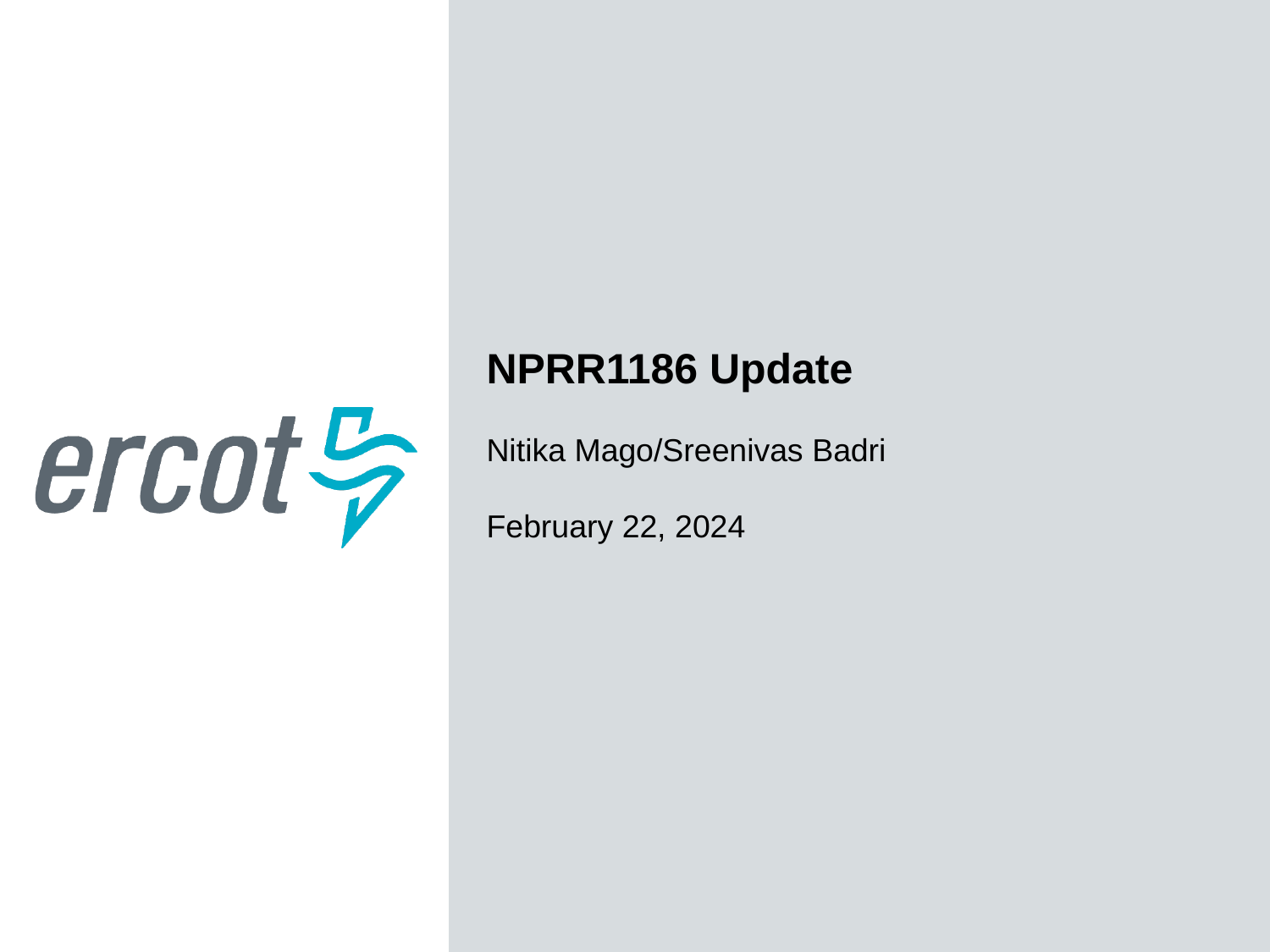

NPRR1186 Update

Nitika Mago/Sreenivas Badri

February 22, 2024